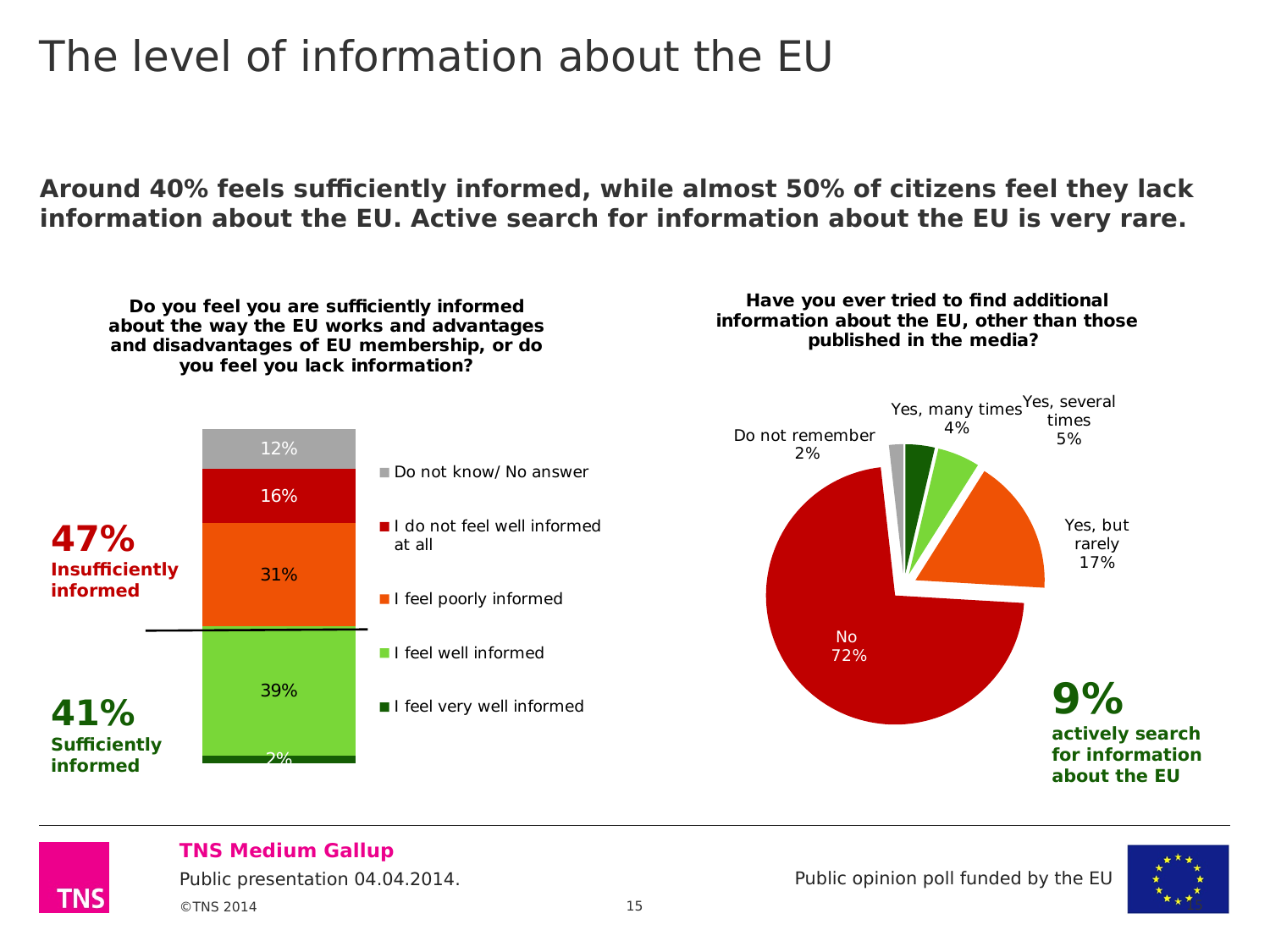

# The level of information about the EU
Around 40% feels sufficiently informed, while almost 50% of citizens feel they lack information about the EU. Active search for information about the EU is very rare.

### Chart: Do you feel you are sufficiently informed about the way the EU works and advantages and disadvantages of EU membership, or do you feel you lack information?

| Category | I feel very well informed   | I feel well informed  | I feel poorly informed  | I do not feel well informed at all | Do not know/ No answer |
|---|---|---|---|---|---|
| Sales | 2.4 | 38.6 | 30.8 | 16.3 | 11.9 |

### Chart: Have you ever tried to find additional information about the EU, other than those published in the media?

| Category | Sales |
|---|---|
| Yes, many times | 3.66333868710073 |
| Yes, several times | 5.296434317256114 |
| Yes, but rarely | 16.97115652821407 |
| No  | 72.28334565008566 |
| Do not remember  | 1.7857248173436322 |
47%
Insufficiently informed
9%
actively search for information about the EU
41%
Sufficiently informed
15
15